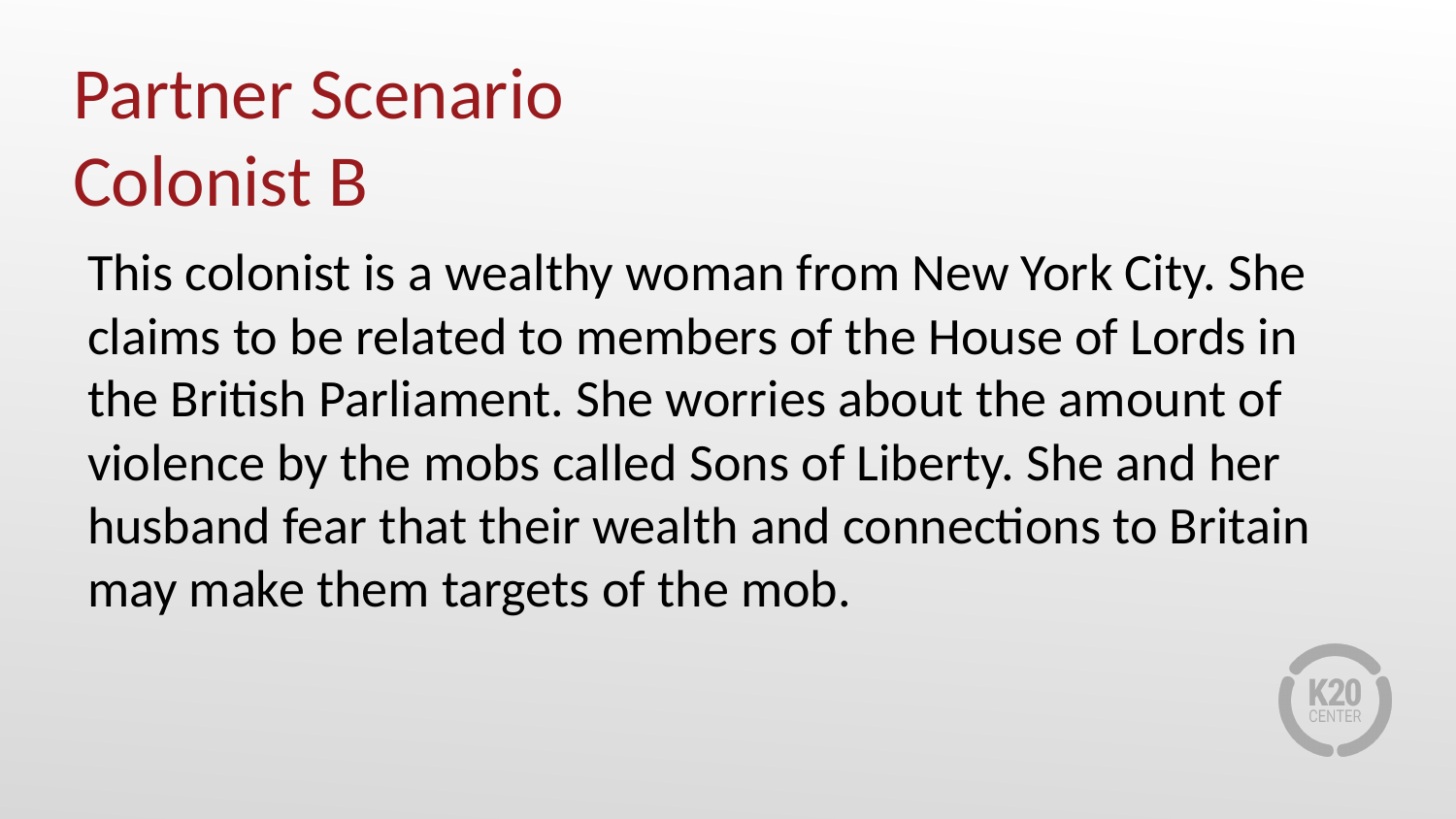

# Partner Scenario Colonist B
This colonist is a wealthy woman from New York City. She claims to be related to members of the House of Lords in the British Parliament. She worries about the amount of violence by the mobs called Sons of Liberty. She and her husband fear that their wealth and connections to Britain may make them targets of the mob.